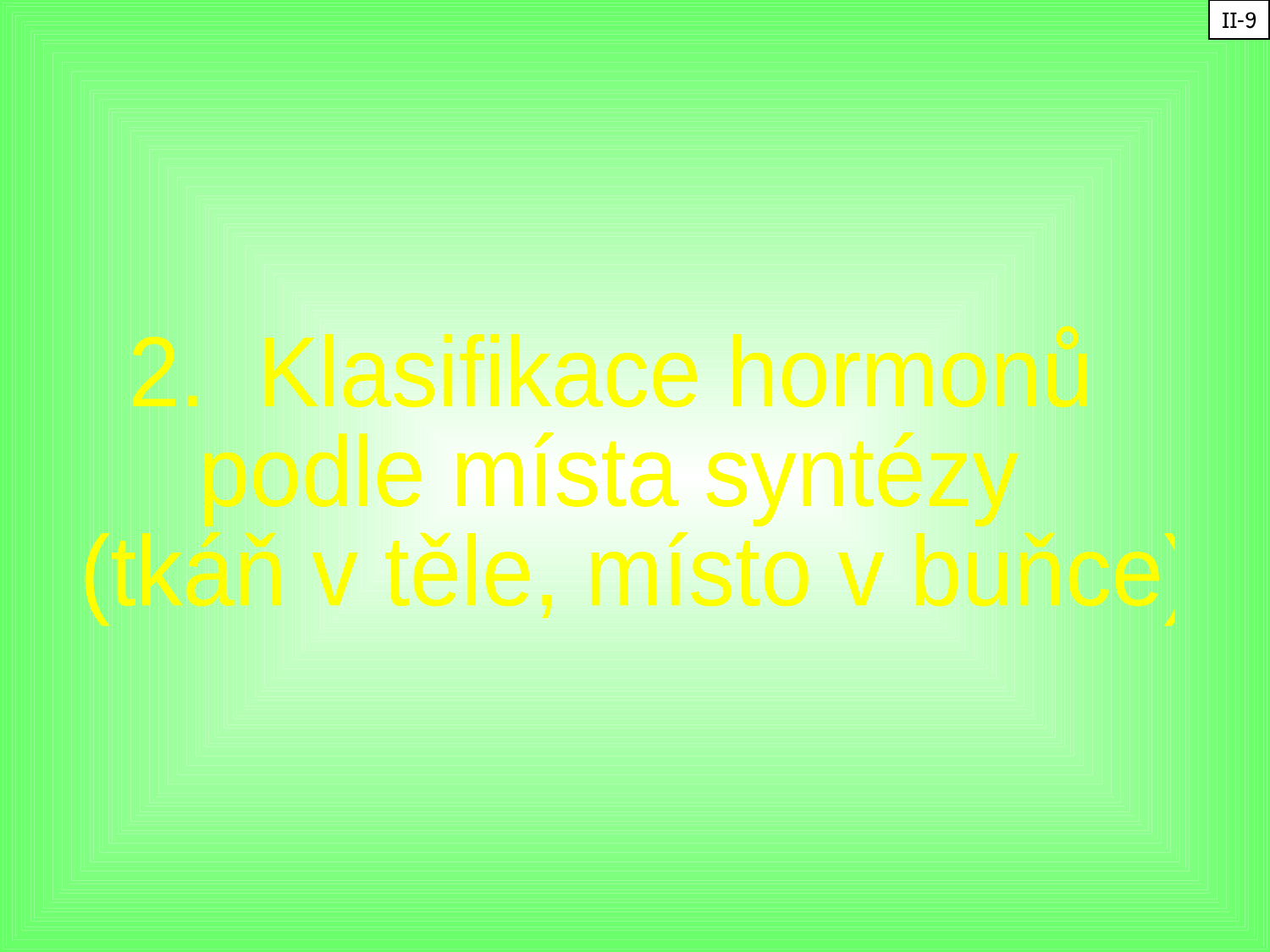

II-9
2.  Klasifikace hormonů
podle místa syntézy
 (tkáň v těle, místo v buňce)